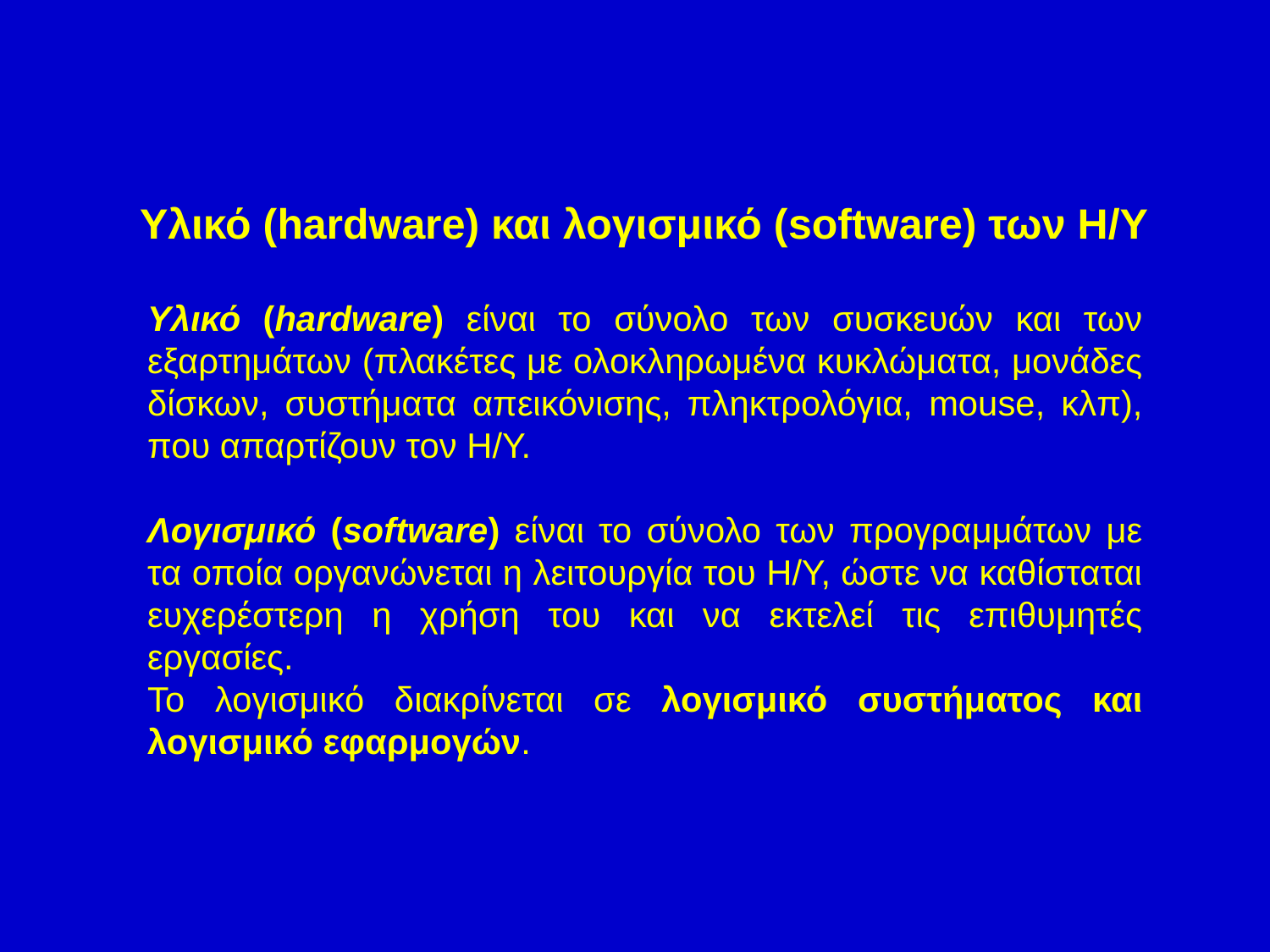

Υλικό (hardware) και λογισμικό (software) των H/Y
Υλικό (hardware) είναι το σύνολο των συσκευών και των εξαρτημάτων (πλακέτες με ολοκληρωμένα κυκλώματα, μονάδες δίσκων, συστήματα απεικόνισης, πληκτρολόγια, mouse, κλπ), που απαρτίζουν τον Η/Υ.

Λογισμικό (software) είναι το σύνολο των προγραμμάτων με τα οποία οργανώνεται η λειτουργία του Η/Υ, ώστε να καθίσταται ευχερέστερη η χρήση του και να εκτελεί τις επιθυμητές εργασίες.
Το λογισμικό διακρίνεται σε λογισμικό συστήματος και λογισμικό εφαρμογών.